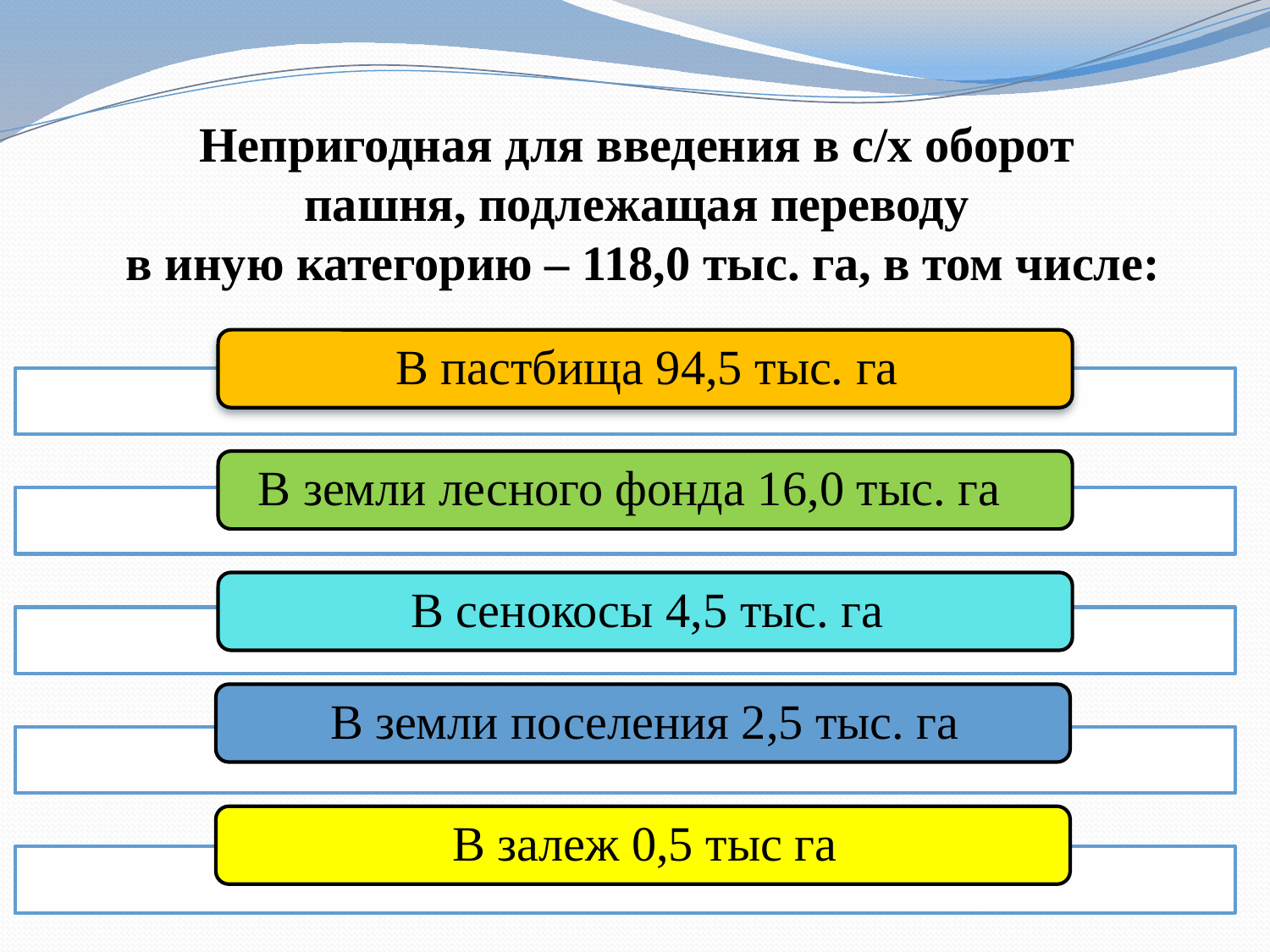

Непригодная для введения в с/х оборот
пашня, подлежащая переводу
в иную категорию – 118,0 тыс. га, в том числе:
В пастбища 94,5 тыс. га
В земли лесного фонда 16,0 тыс. га
В сенокосы 4,5 тыс. га
В земли поселения 2,5 тыс. га
В залеж 0,5 тыс га